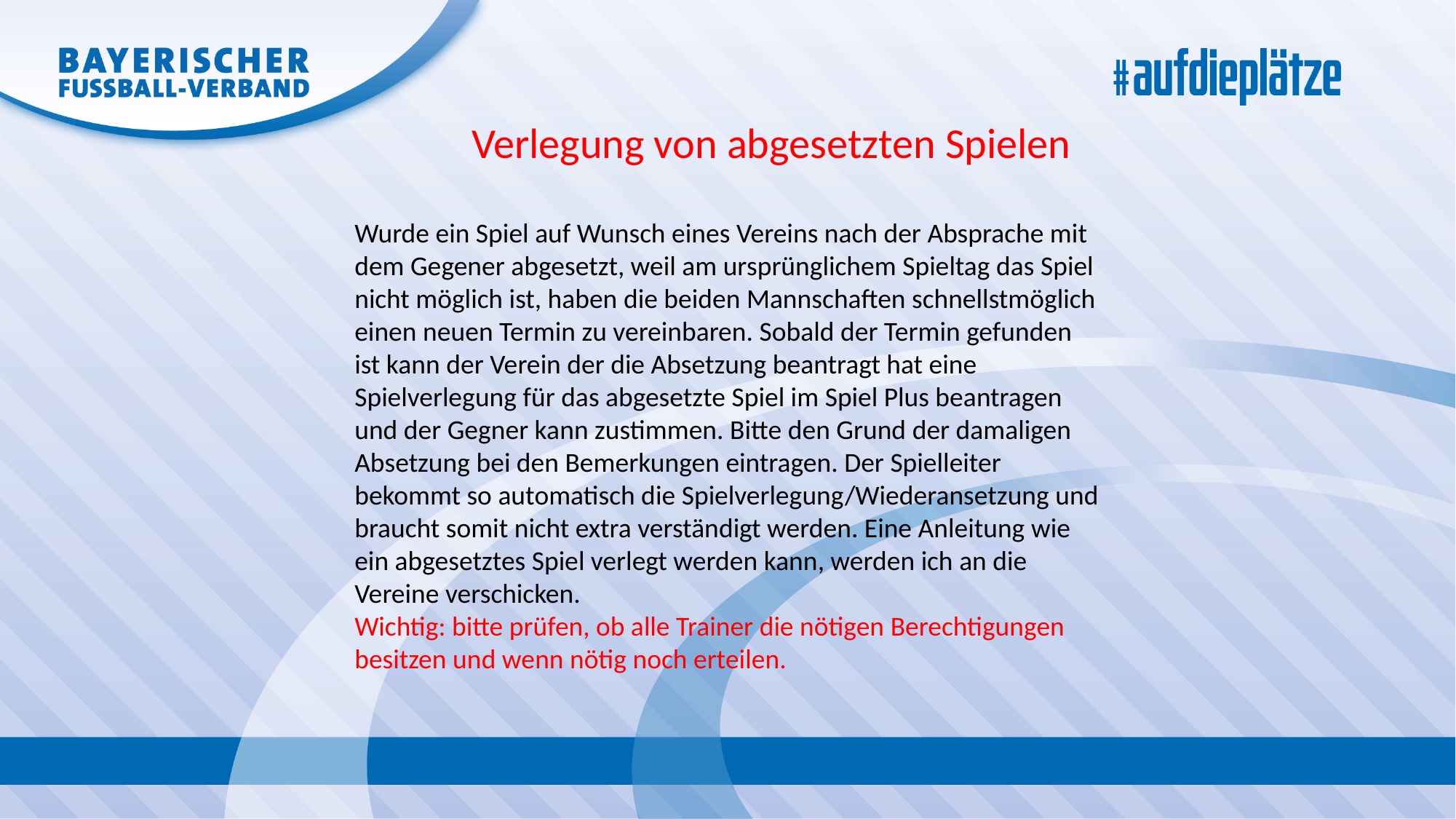

Verlegung von abgesetzten Spielen
Wurde ein Spiel auf Wunsch eines Vereins nach der Absprache mit dem Gegener abgesetzt, weil am ursprünglichem Spieltag das Spiel nicht möglich ist, haben die beiden Mannschaften schnellstmöglich einen neuen Termin zu vereinbaren. Sobald der Termin gefunden ist kann der Verein der die Absetzung beantragt hat eine Spielverlegung für das abgesetzte Spiel im Spiel Plus beantragen und der Gegner kann zustimmen. Bitte den Grund der damaligen Absetzung bei den Bemerkungen eintragen. Der Spielleiter bekommt so automatisch die Spielverlegung/Wiederansetzung und braucht somit nicht extra verständigt werden. Eine Anleitung wie ein abgesetztes Spiel verlegt werden kann, werden ich an die Vereine verschicken.
Wichtig: bitte prüfen, ob alle Trainer die nötigen Berechtigungen besitzen und wenn nötig noch erteilen.